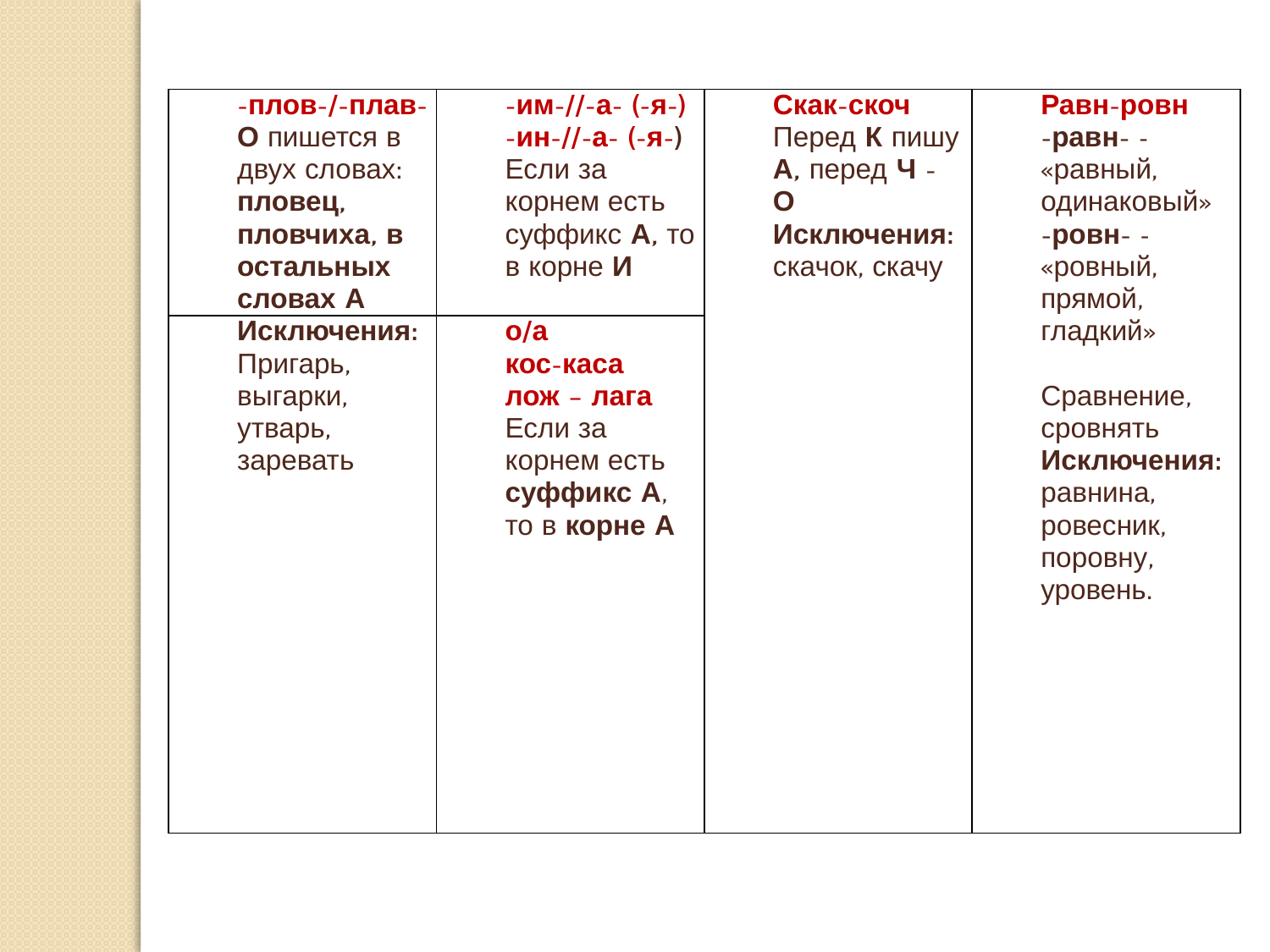

| -плов-/-плав- О пишется в двух словах: пловец, пловчиха, в остальных словах А | -им-//-а- (-я-) -ин-//-а- (-я-) Если за корнем есть суффикс А, то в корне И | Скак-скоч Перед К пишу А, перед Ч - О Исключения: скачок, скачу | Равн-ровн -равн- - «равный, одинаковый» -ровн- - «ровный, прямой, гладкий» Сравнение, сровнять Исключения: равнина, ровесник, поровну, уровень. |
| --- | --- | --- | --- |
| Исключения: Пригарь, выгарки, утварь, заревать | о/а кос-каса лож – лага Если за корнем есть суффикс А, то в корне А |  |  |